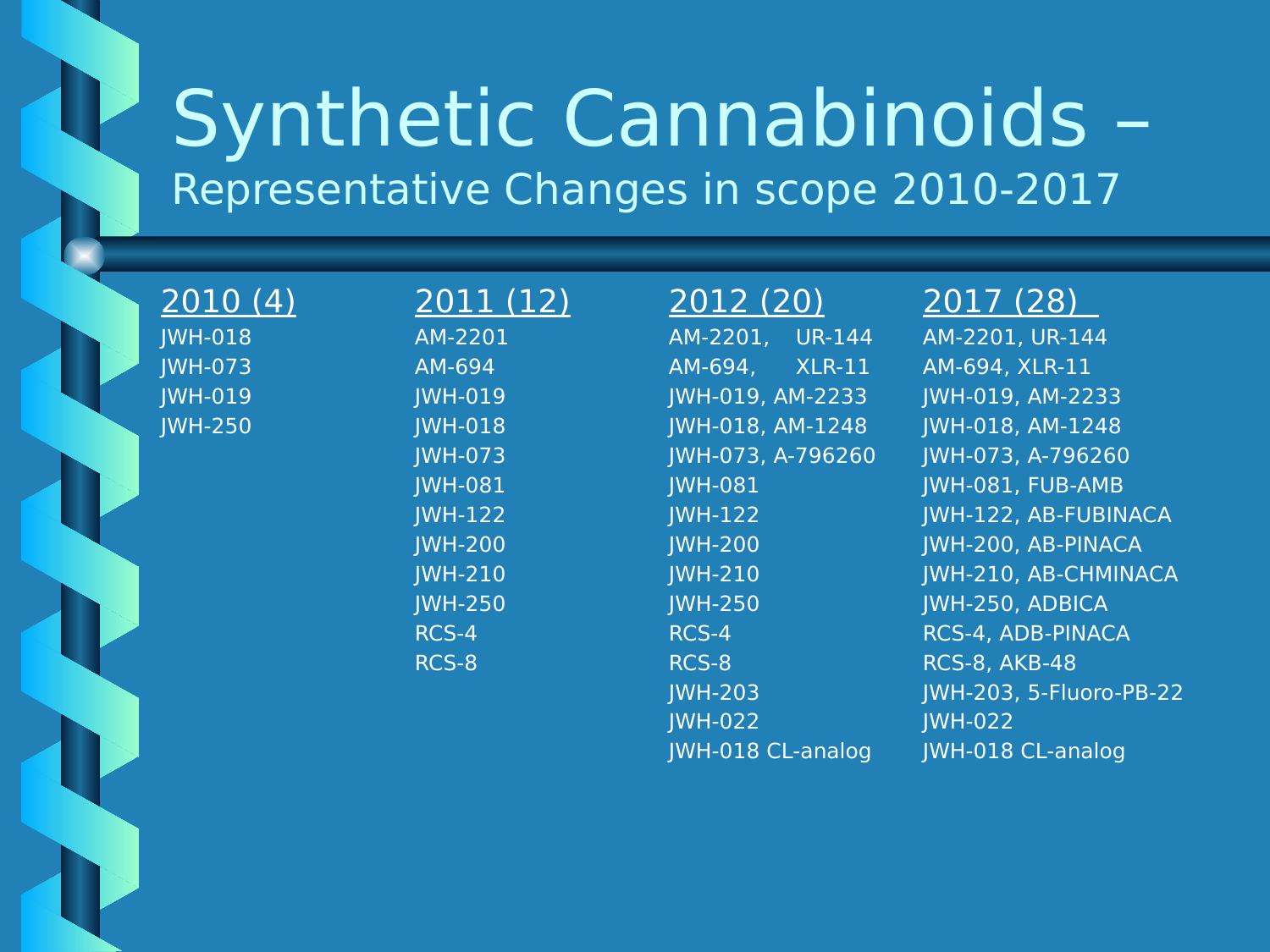

# Synthetic Cannabinoids –Representative Changes in scope 2010-2017
2010 (4)	2011 (12)	2012 (20)	2017 (28)
JWH-018		AM-2201		AM-2201,	UR-144	AM-2201, UR-144
JWH-073		AM-694		AM-694, 	XLR-11	AM-694, XLR-11
JWH-019		JWH-019		JWH-019, AM-2233	JWH-019, AM-2233
JWH-250		JWH-018		JWH-018, AM-1248	JWH-018, AM-1248
		JWH-073		JWH-073, A-796260	JWH-073, A-796260
		JWH-081		JWH-081		JWH-081, FUB-AMB
		JWH-122		JWH-122		JWH-122, AB-FUBINACA
		JWH-200		JWH-200		JWH-200, AB-PINACA
		JWH-210		JWH-210		JWH-210, AB-CHMINACA
		JWH-250		JWH-250		JWH-250, ADBICA
		RCS-4		RCS-4		RCS-4, ADB-PINACA
		RCS-8		RCS-8		RCS-8, AKB-48
				JWH-203		JWH-203, 5-Fluoro-PB-22
				JWH-022		JWH-022
				JWH-018 CL-analog	JWH-018 CL-analog